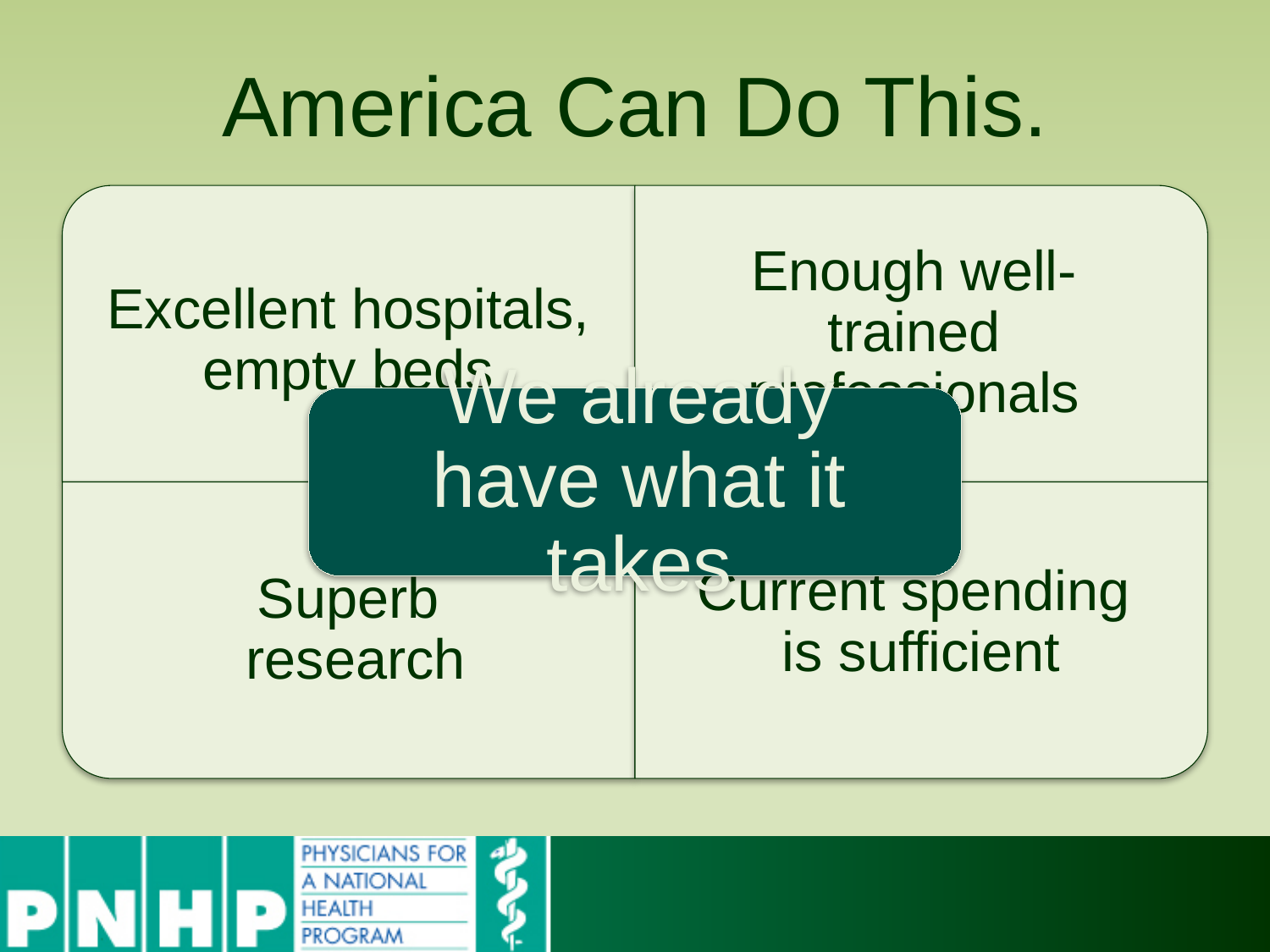

# America Can Do This.
Excellent hospitals, empty beds
Enough well-trained professionals
Superb
research
Current spending
is sufficient
We already have what it takes